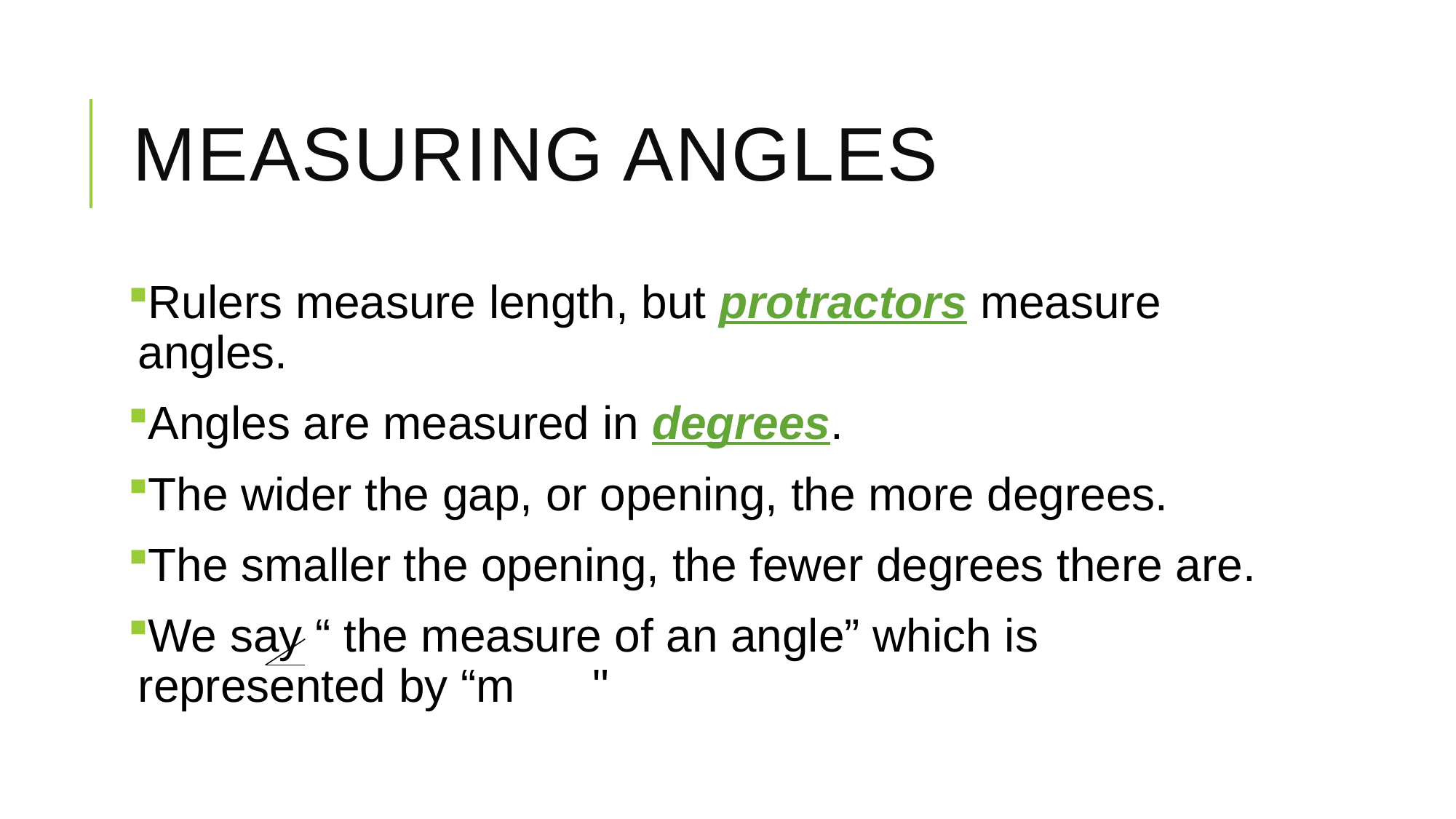

# Measuring Angles
Rulers measure length, but protractors measure angles.
Angles are measured in degrees.
The wider the gap, or opening, the more degrees.
The smaller the opening, the fewer degrees there are.
We say “ the measure of an angle” which is represented by “m      "